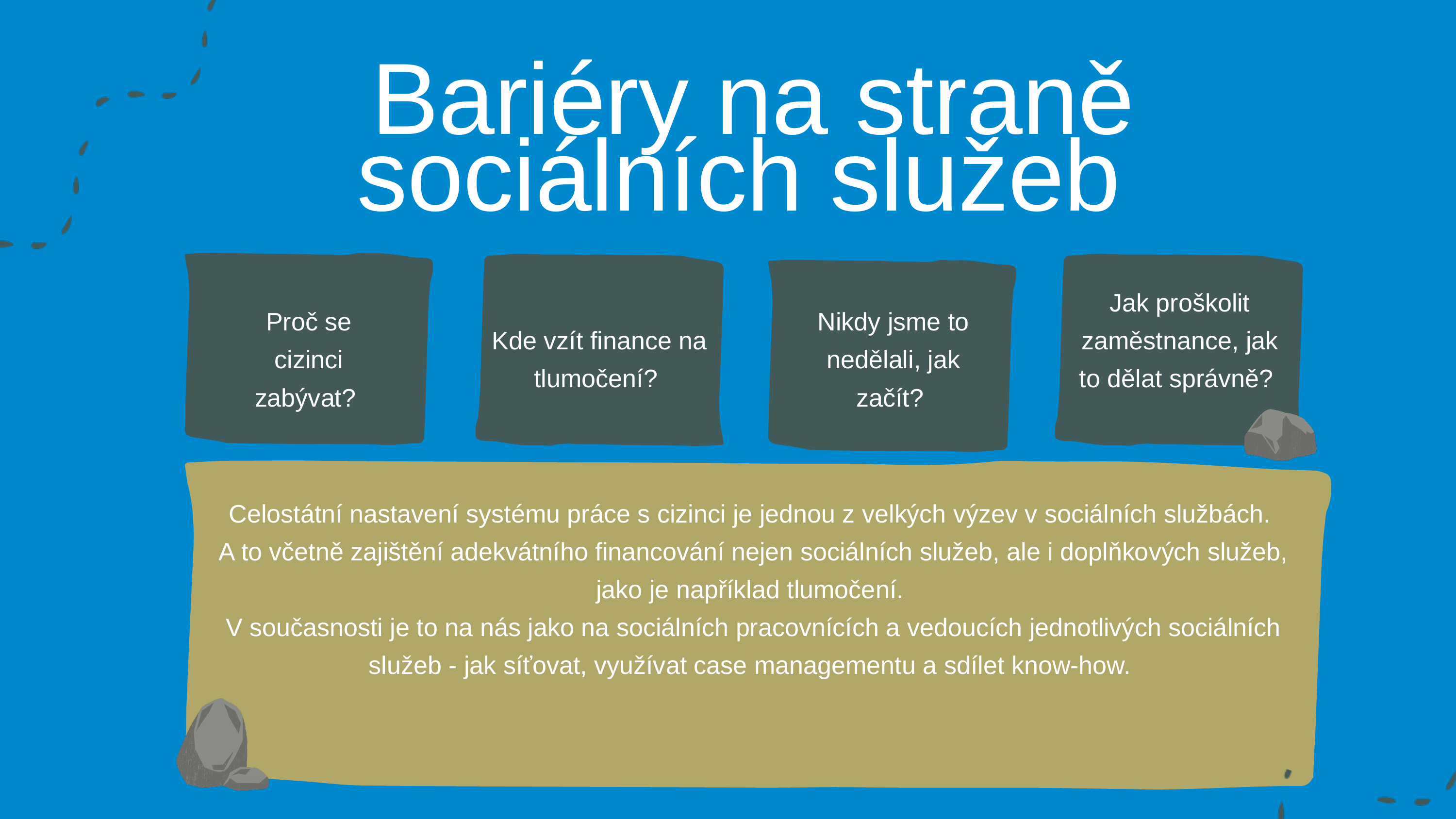

Bariéry na straně sociálních služeb

Jak proškolit zaměstnance, jak to dělat správně?
Proč se cizinci zabývat?
Nikdy jsme to nedělali, jak začít?
Kde vzít finance na tlumočení?

Celostátní nastavení systému práce s cizinci je jednou z velkých výzev v sociálních službách.
A to včetně zajištění adekvátního financování nejen sociálních služeb, ale i doplňkových služeb, jako je například tlumočení.
V současnosti je to na nás jako na sociálních pracovnících a vedoucích jednotlivých sociálních služeb - jak síťovat, využívat case managementu a sdílet know-how.